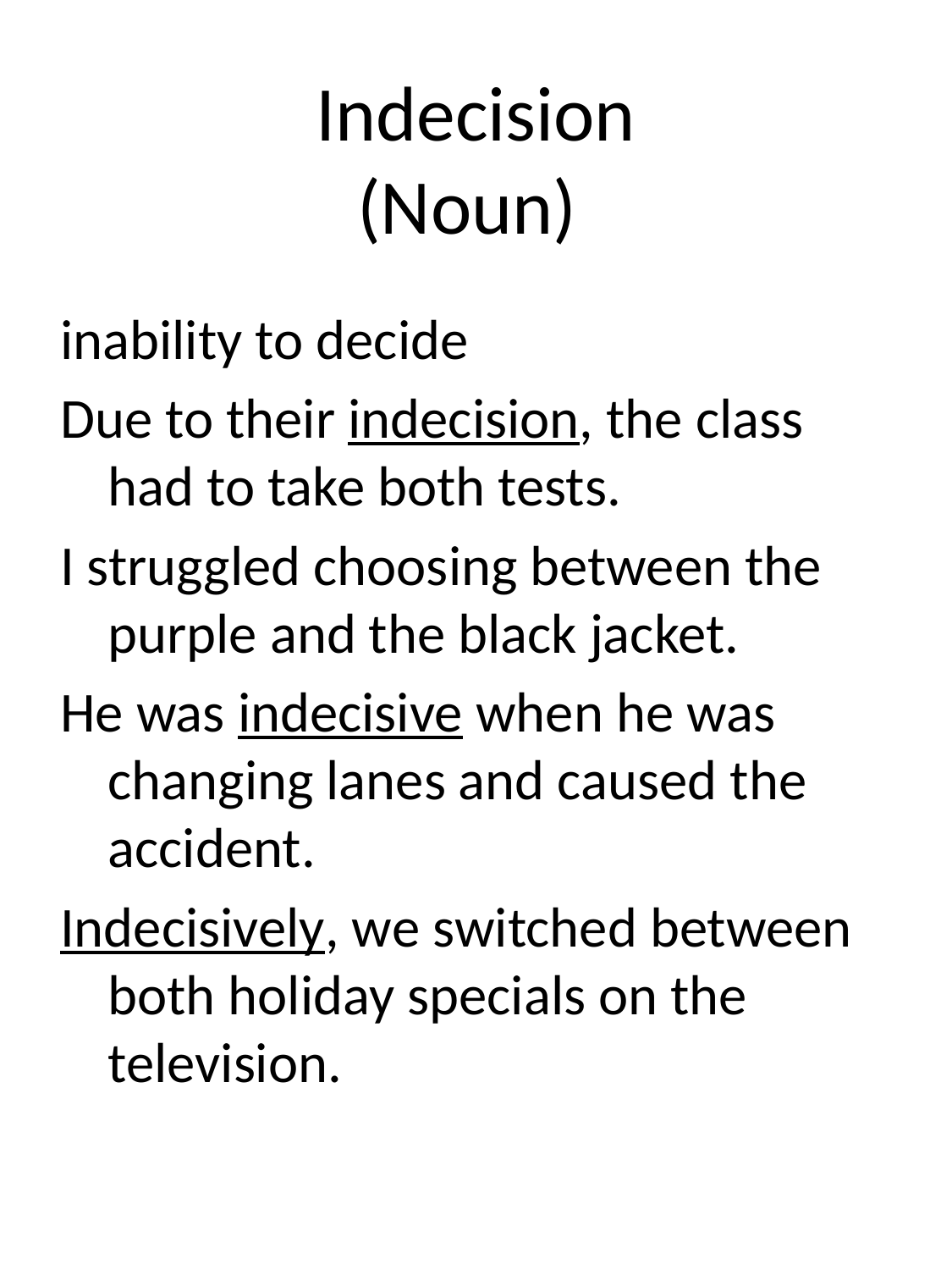

# Indecision (Noun)
inability to decide
Due to their indecision, the class had to take both tests.
I struggled choosing between the purple and the black jacket.
He was indecisive when he was changing lanes and caused the accident.
Indecisively, we switched between both holiday specials on the television.